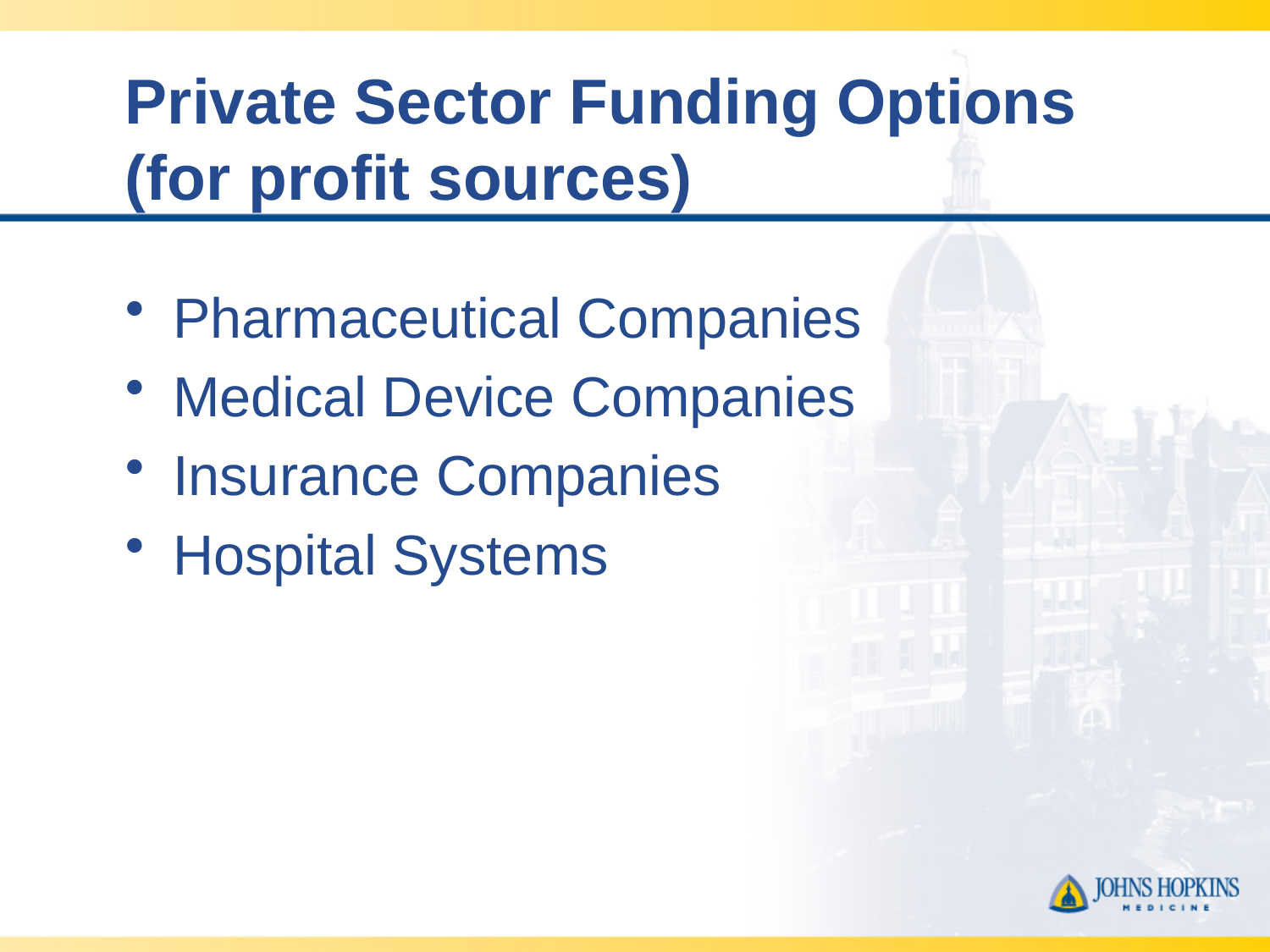

# Private Sector Funding Options (for profit sources)
Pharmaceutical Companies
Medical Device Companies
Insurance Companies
Hospital Systems